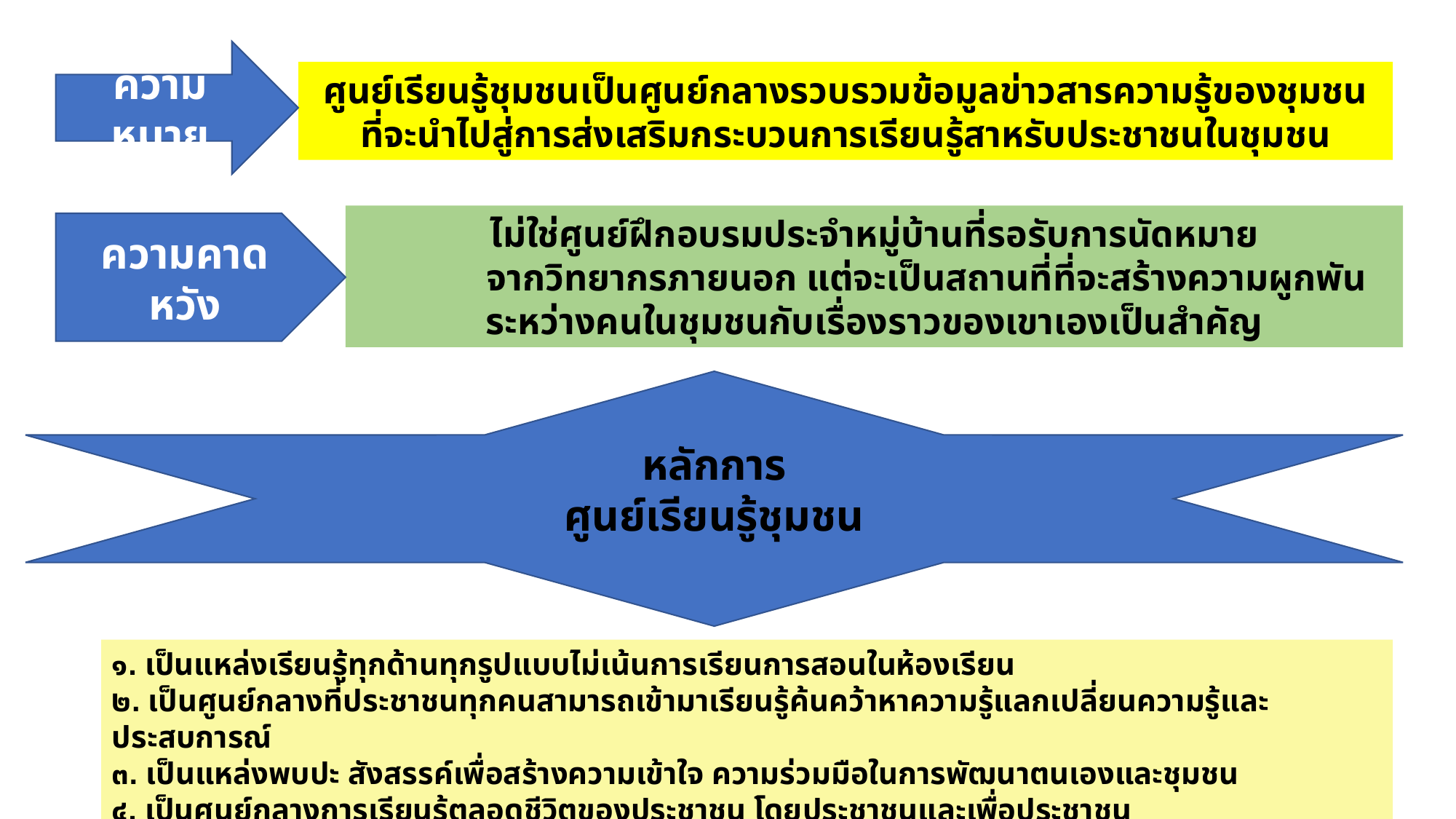

ความหมาย
ศูนย์เรียนรู้ชุมชนเป็นศูนย์กลางรวบรวมข้อมูลข่าวสารความรู้ของชุมชน
ที่จะนำไปสู่การส่งเสริมกระบวนการเรียนรู้สาหรับประชาชนในชุมชน
ไม่ใช่ศูนย์ฝึกอบรมประจำหมู่บ้านที่รอรับการนัดหมาย
           จากวิทยากรภายนอก แต่จะเป็นสถานที่ที่จะสร้างความผูกพัน
ระหว่างคนในชุมชนกับเรื่องราวของเขาเองเป็นสำคัญ
ความคาดหวัง

หลักการ
ศูนย์เรียนรู้ชุมชน
๑. เป็นแหล่งเรียนรู้ทุกด้านทุกรูปแบบไม่เน้นการเรียนการสอนในห้องเรียน
๒. เป็นศูนย์กลางที่ประชาชนทุกคนสามารถเข้ามาเรียนรู้ค้นคว้าหาความรู้แลกเปลี่ยนความรู้และประสบการณ์
๓. เป็นแหล่งพบปะ สังสรรค์เพื่อสร้างความเข้าใจ ความร่วมมือในการพัฒนาตนเองและชุมชน
๔. เป็นศูนย์กลางการเรียนรู้ตลอดชีวิตของประชาชน โดยประชาชนและเพื่อประชาชน